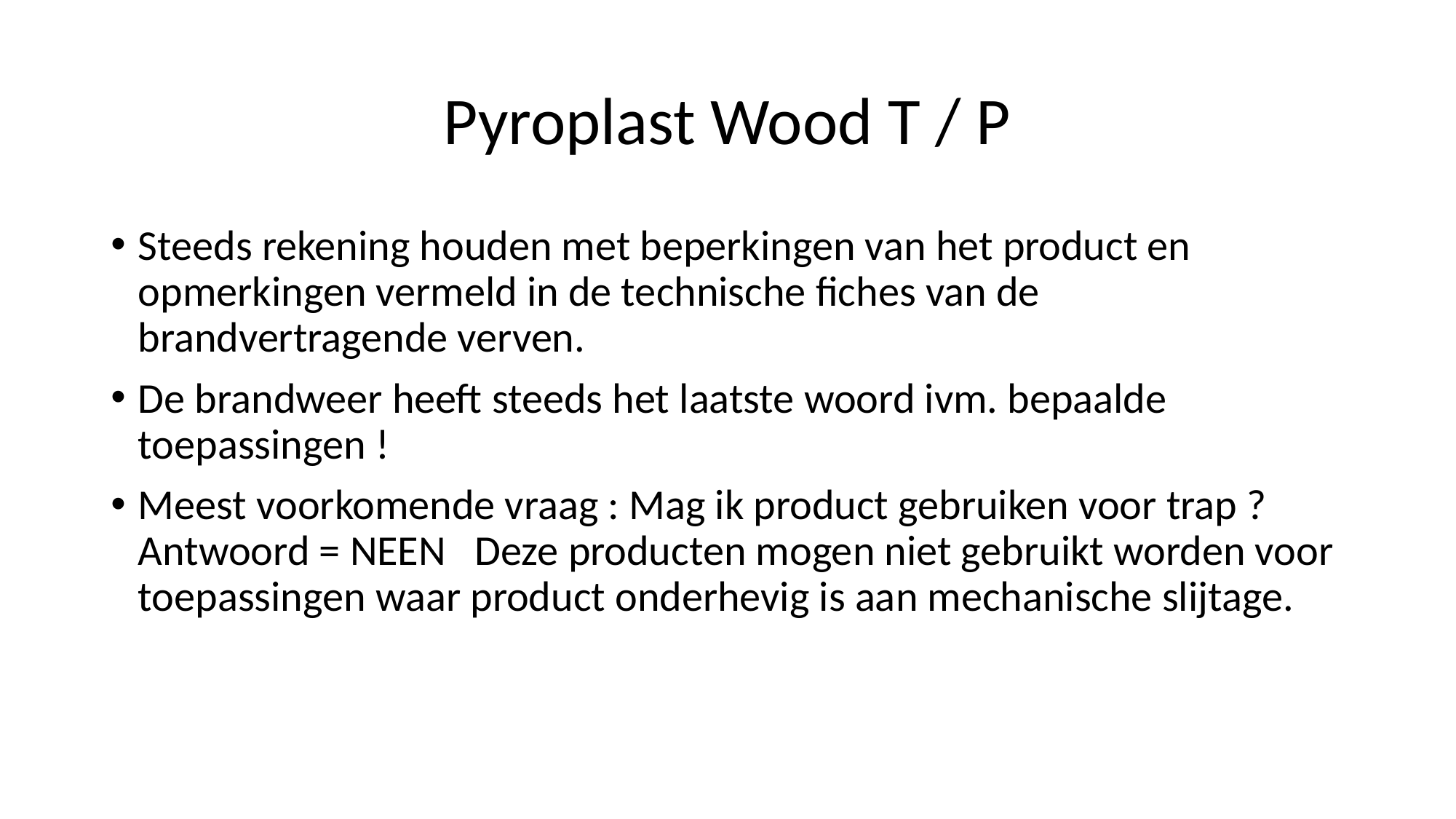

# Pyroplast Wood T / P
Steeds rekening houden met beperkingen van het product en opmerkingen vermeld in de technische fiches van de brandvertragende verven.
De brandweer heeft steeds het laatste woord ivm. bepaalde toepassingen !
Meest voorkomende vraag : Mag ik product gebruiken voor trap ? Antwoord = NEEN   Deze producten mogen niet gebruikt worden voor toepassingen waar product onderhevig is aan mechanische slijtage.